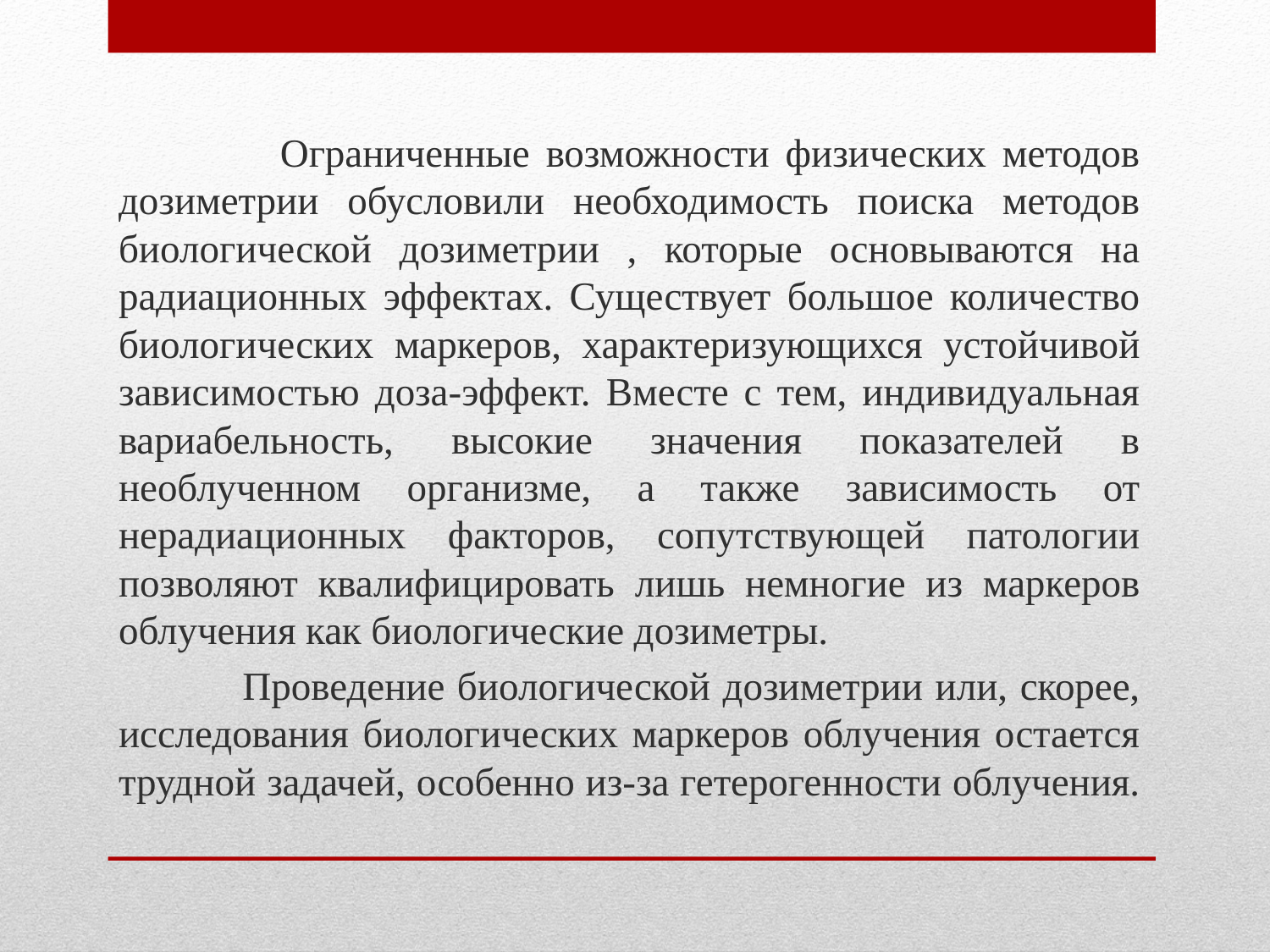

Ограниченные возможности физических методов дозиметрии обусловили необходимость поиска методов биологической дозиметрии , которые основываются на радиационных эффектах. Существует большое количество биологических маркеров, характеризующихся устойчивой зависимостью доза-эффект. Вместе с тем, индивидуальная вариабельность, высокие значения показателей в необлученном организме, а также зависимость от нерадиационных факторов, сопутствующей патологии позволяют квалифицировать лишь немногие из маркеров облучения как биологические дозиметры.
          Проведение биологической дозиметрии или, скорее, исследования биологических маркеров облучения остается трудной задачей, особенно из-за гетерогенности облучения.